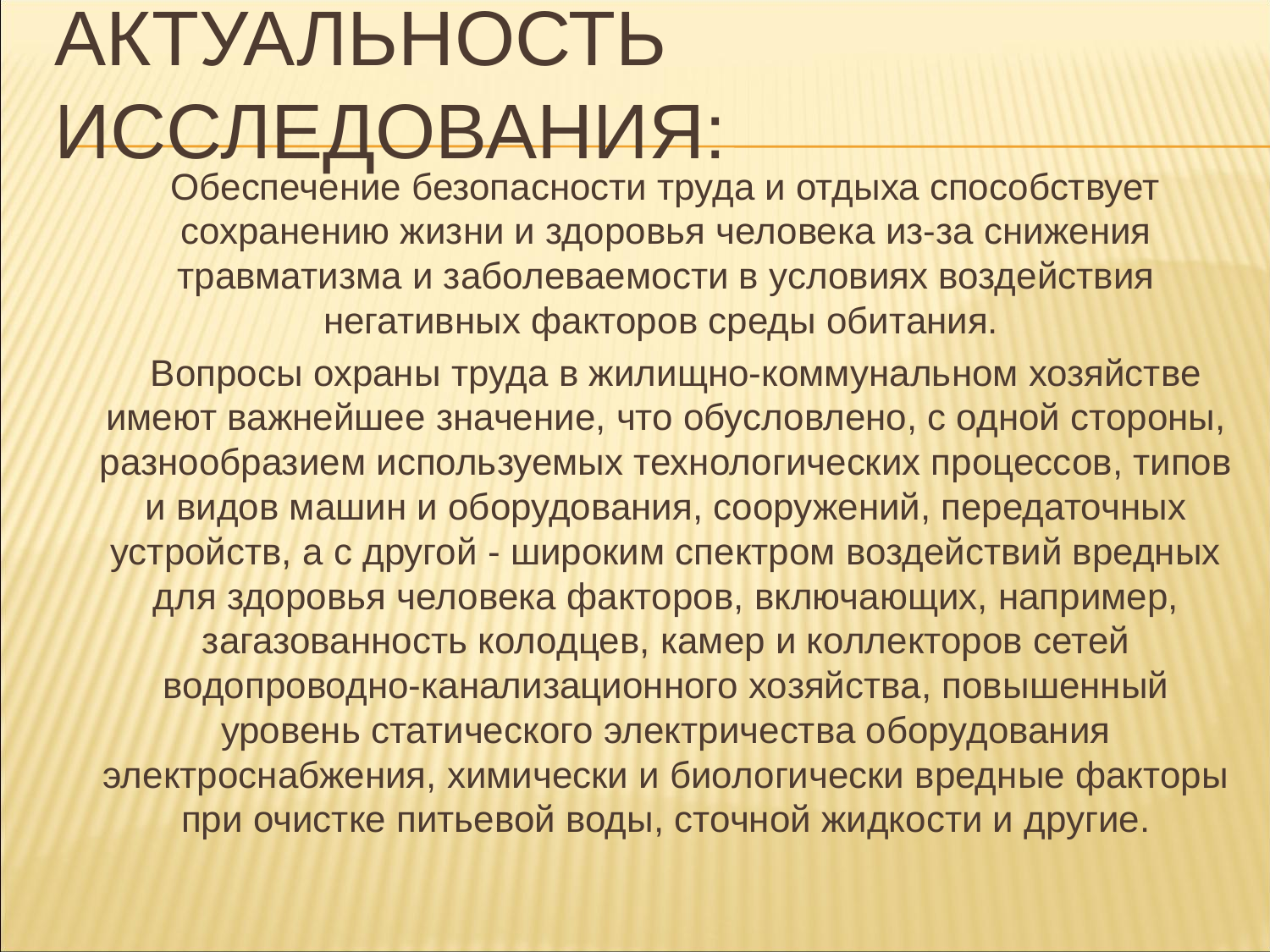

# Актуальность исследования:
     Обеспечение безопасности труда и отдыха способствует сохранению жизни и здоровья человека из-за снижения травматизма и заболеваемости в условиях воздействия негативных факторов среды обитания.
      Вопросы охраны труда в жилищно-коммунальном хозяйстве имеют важнейшее значение, что обусловлено, с одной стороны, разнообразием используемых технологических процессов, типов и видов машин и оборудования, сооружений, передаточных устройств, а с другой - широким спектром воздействий вредных для здоровья человека факторов, включающих, например, загазованность колодцев, камер и коллекторов сетей водопроводно-канализационного хозяйства, повышенный уровень статического электричества оборудования электроснабжения, химически и биологически вредные факторы при очистке питьевой воды, сточной жидкости и другие.